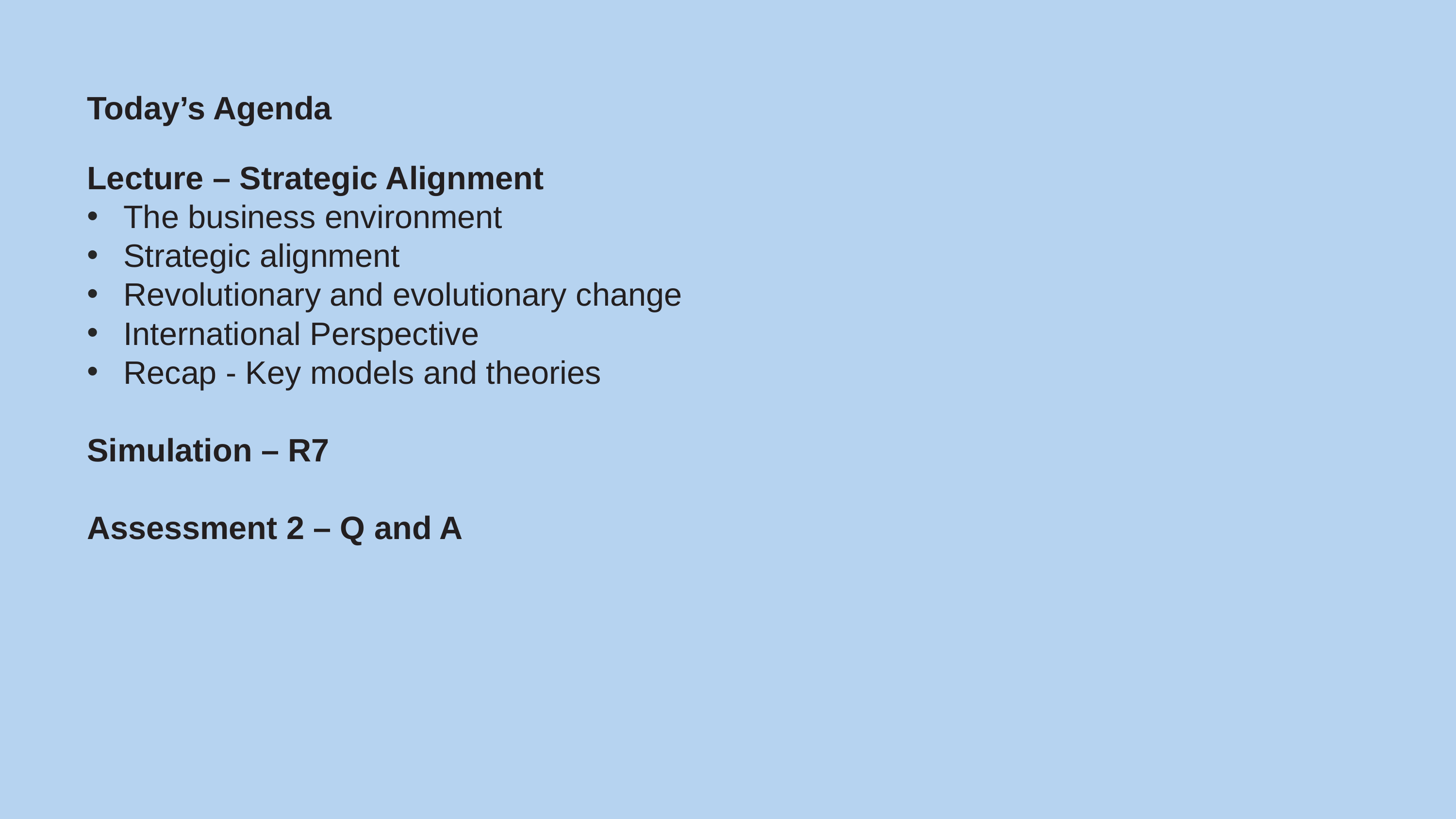

# Today’s Agenda
Lecture – Strategic Alignment
The business environment
Strategic alignment
Revolutionary and evolutionary change
International Perspective
Recap - Key models and theories

Simulation – R7

Assessment 2 – Q and A